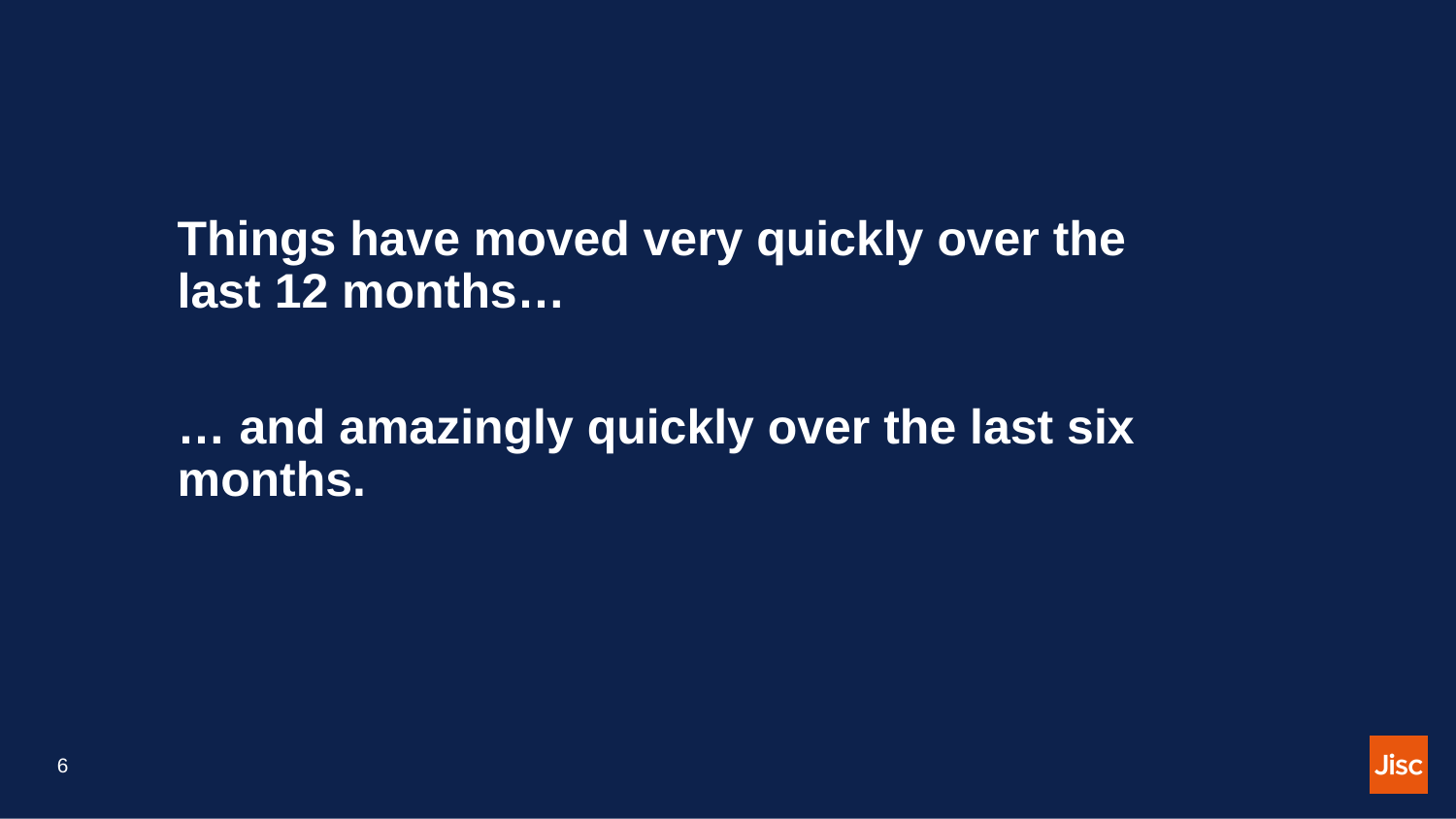

Things have moved very quickly over the last 12 months…

… and amazingly quickly over the last six months.

6